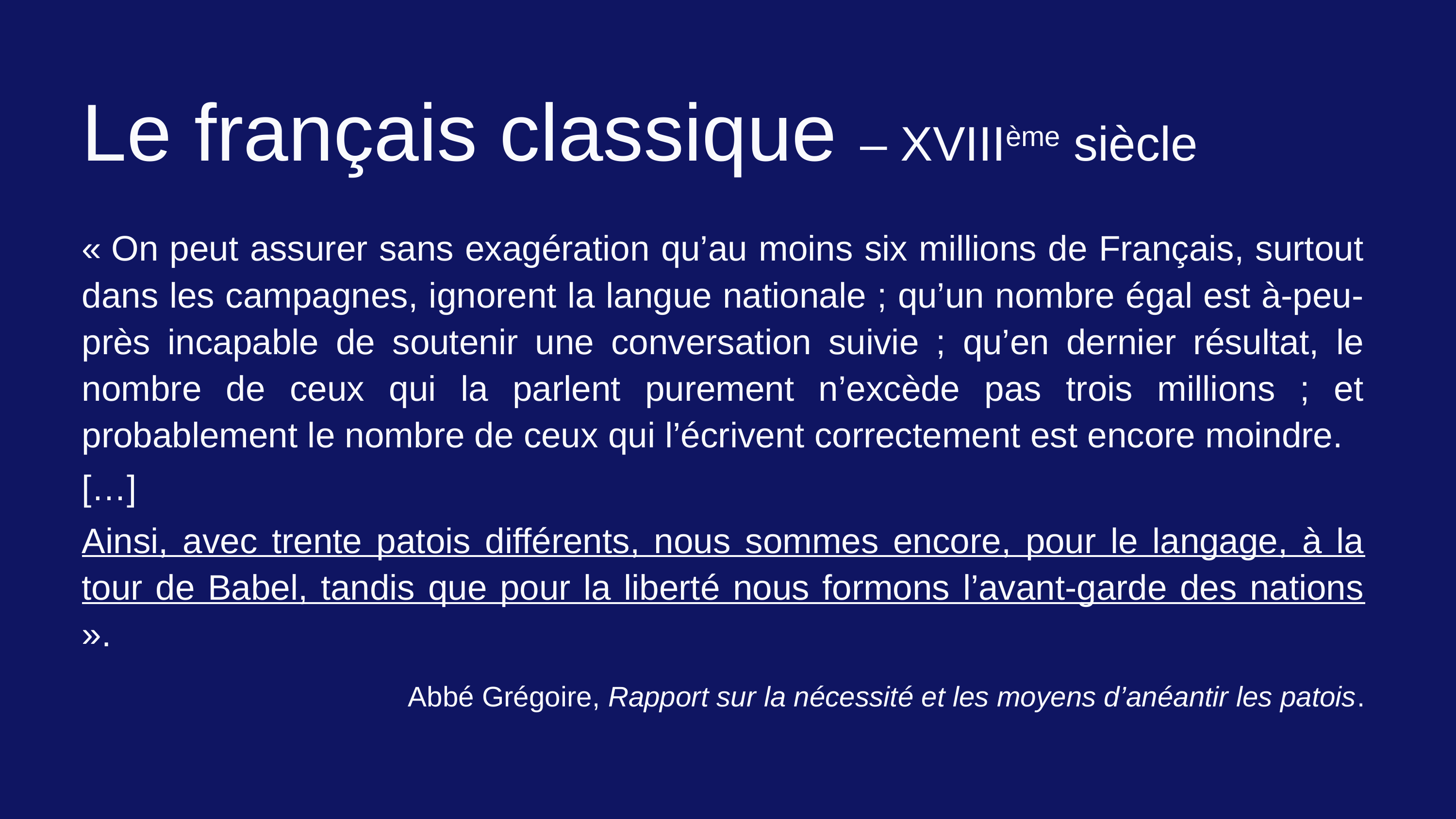

Le français classique – XVIIIème siècle
« On peut assurer sans exagération qu’au moins six millions de Français, surtout dans les campagnes, ignorent la langue nationale ; qu’un nombre égal est à-peu-près incapable de soutenir une conversation suivie ; qu’en dernier résultat, le nombre de ceux qui la parlent purement n’excède pas trois millions ; et probablement le nombre de ceux qui l’écrivent correctement est encore moindre.
[…]
Ainsi, avec trente patois différents, nous sommes encore, pour le langage, à la tour de Babel, tandis que pour la liberté nous formons l’avant-garde des nations ».
Abbé Grégoire, Rapport sur la nécessité et les moyens d’anéantir les patois.